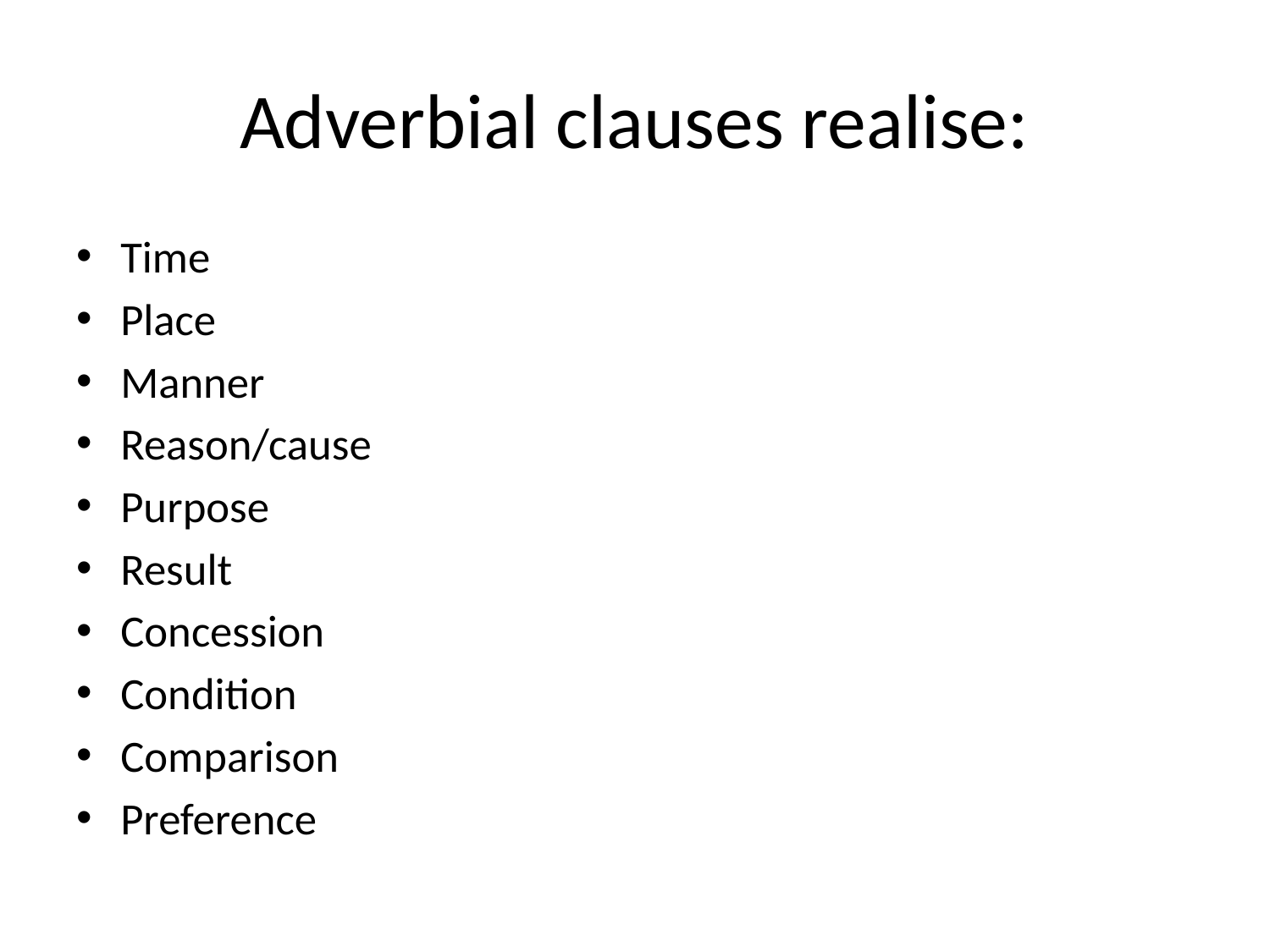

# Adverbial clauses realise:
Time
Place
Manner
Reason/cause
Purpose
Result
Concession
Condition
Comparison
Preference